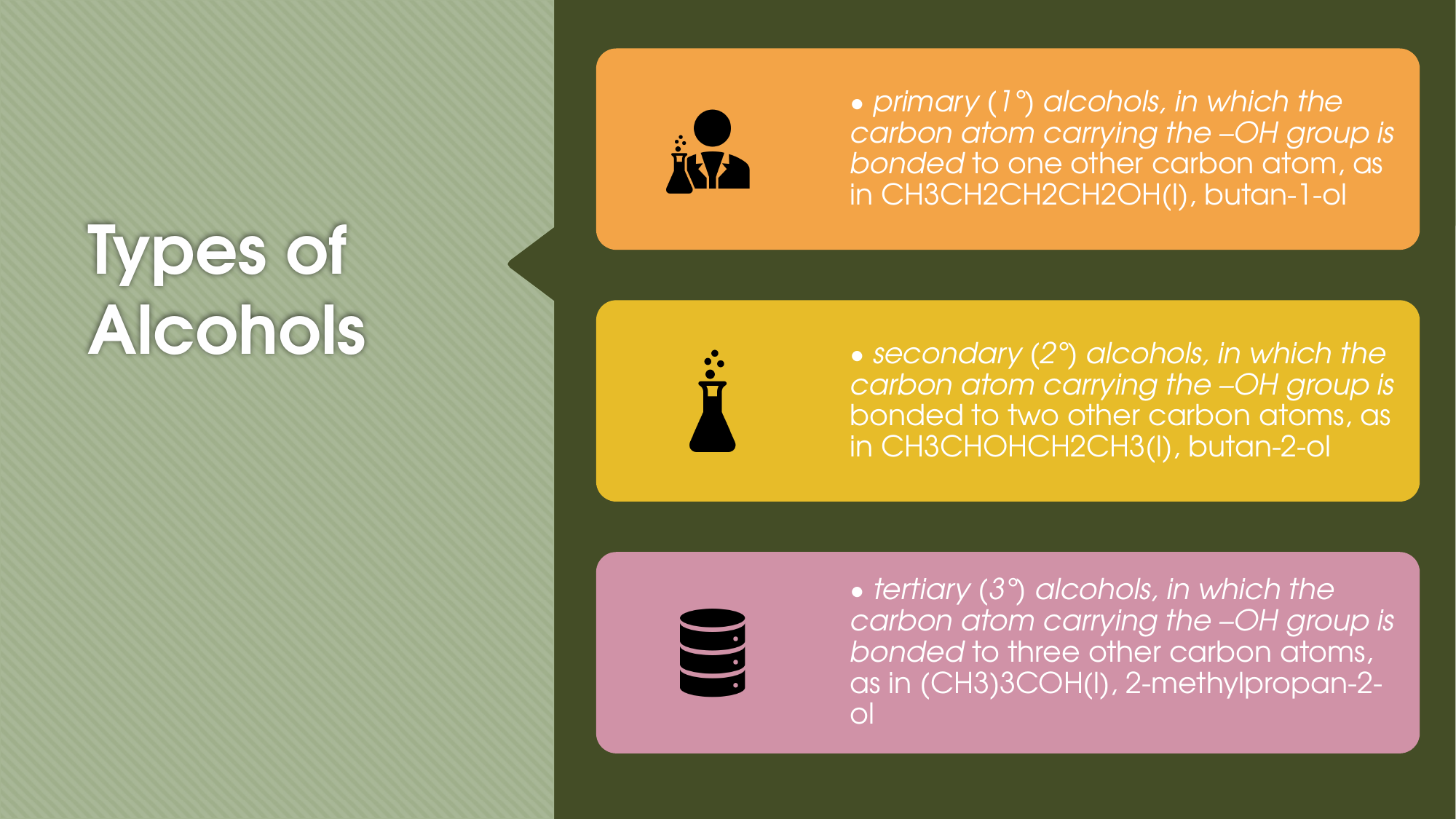

• primary (1°) alcohols, in which the carbon atom carrying the –OH group is bonded to one other carbon atom, as in CH3CH2CH2CH2OH(l), butan-1-ol
• secondary (2°) alcohols, in which the carbon atom carrying the –OH group is bonded to two other carbon atoms, as in CH3CHOHCH2CH3(l), butan-2-ol
• tertiary (3°) alcohols, in which the carbon atom carrying the –OH group is bonded to three other carbon atoms, as in (CH3)3COH(l), 2-methylpropan-2-ol
# Types of Alcohols